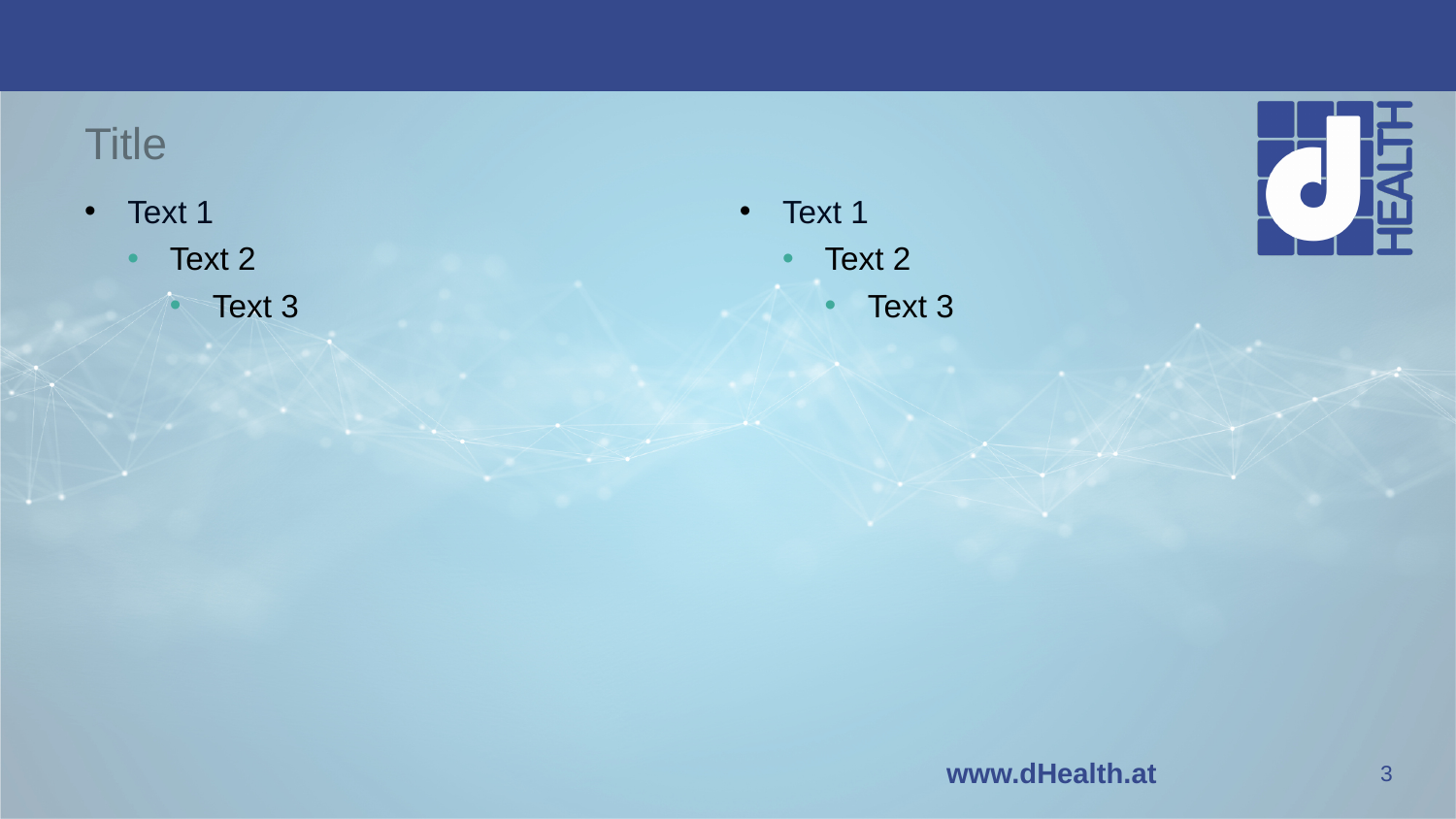

# Title
Text 1
Text 2
Text 3
Text 1
Text 2
Text 3
3